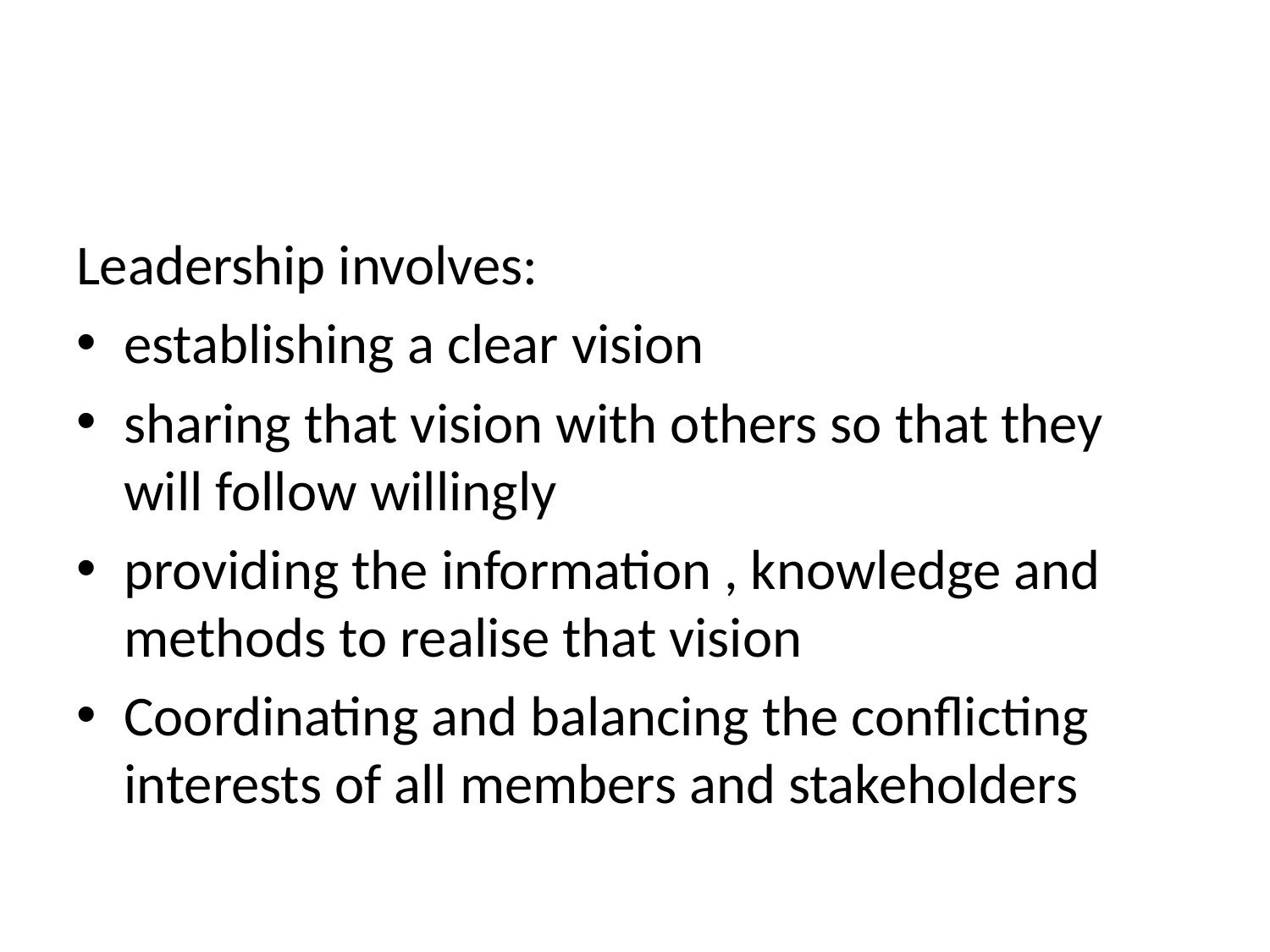

#
Leadership involves:
establishing a clear vision
sharing that vision with others so that they will follow willingly
providing the information , knowledge and methods to realise that vision
Coordinating and balancing the conflicting interests of all members and stakeholders